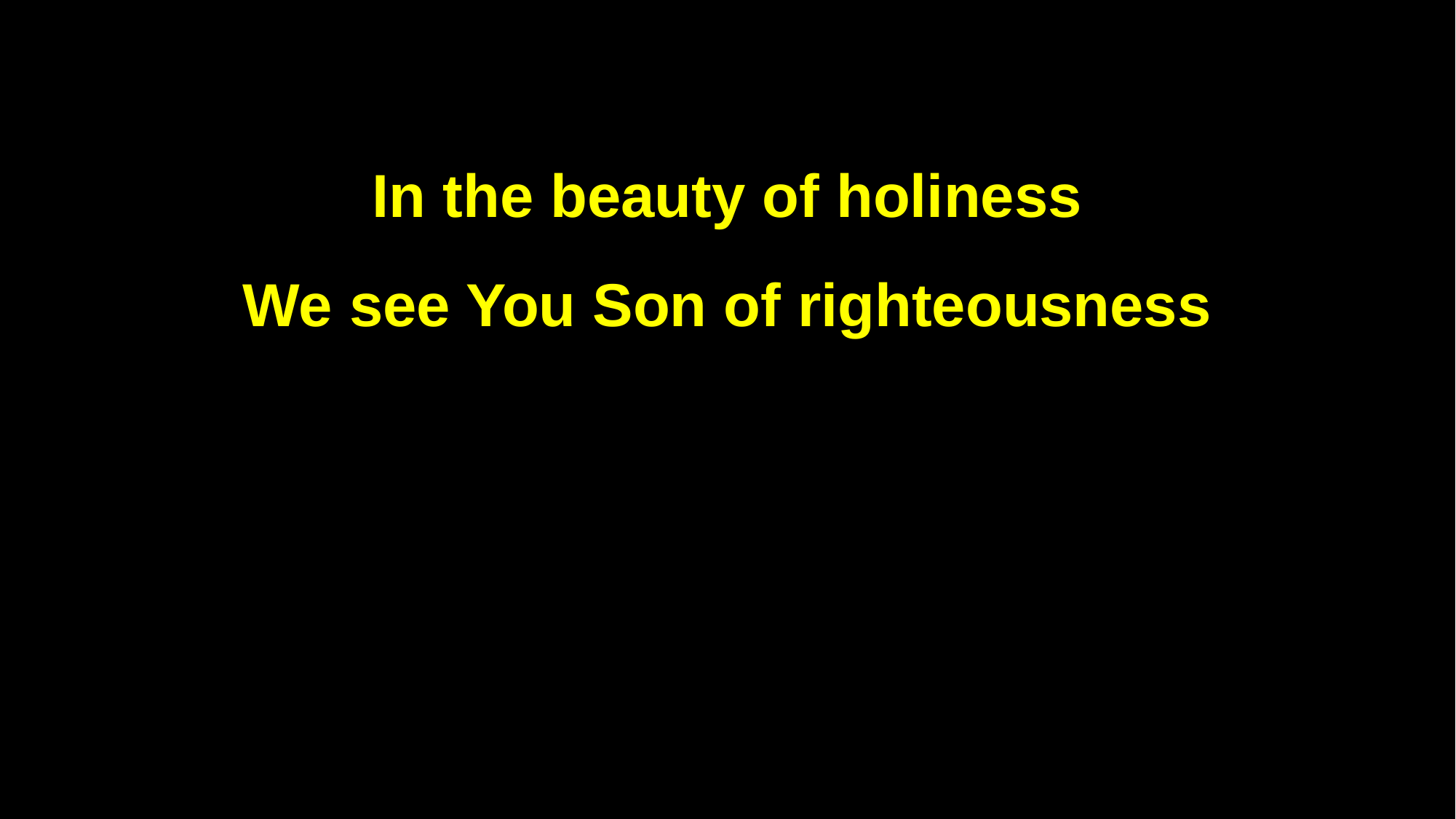

In the beauty of holiness
We see You Son of righteousness